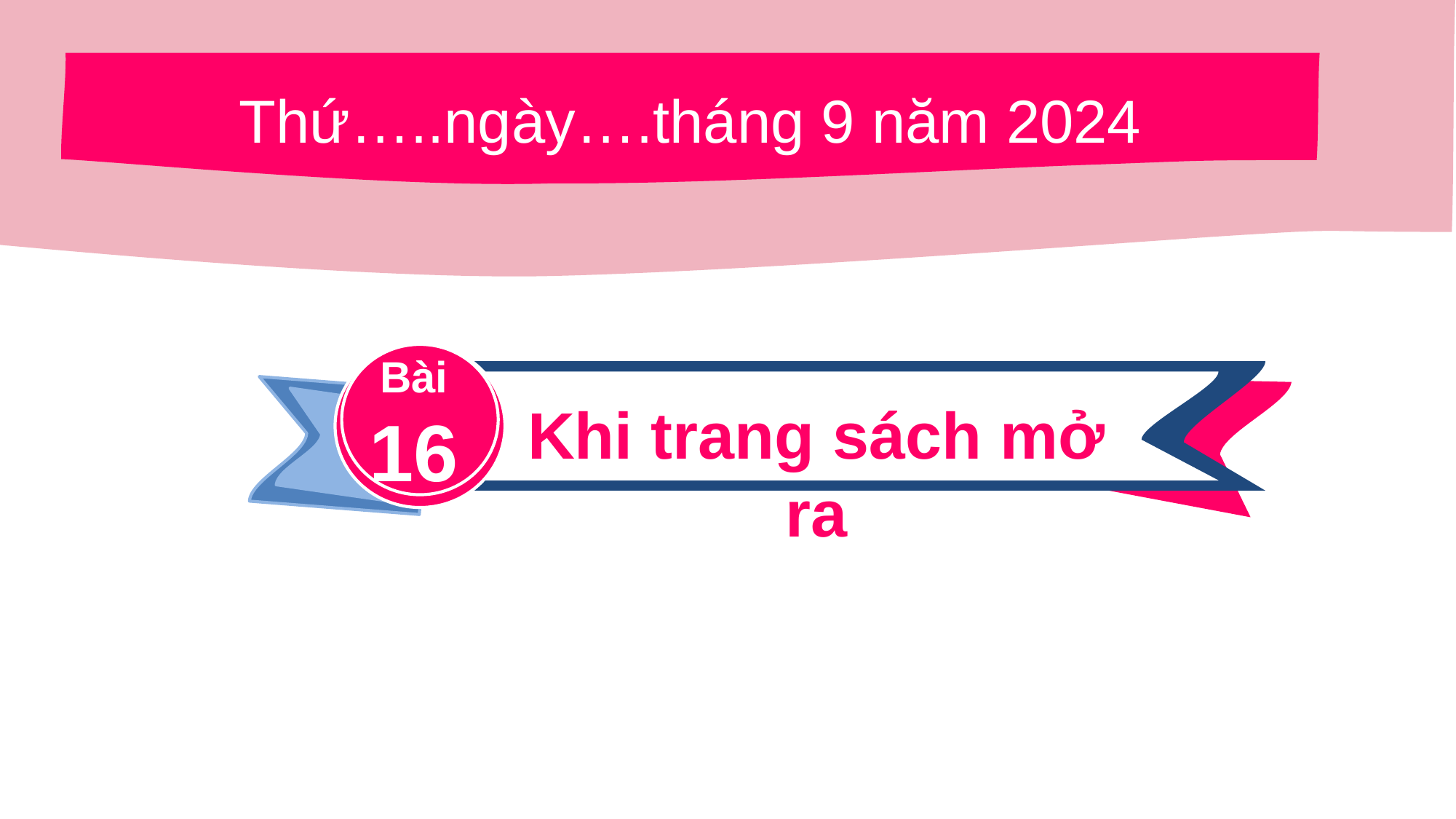

5
Thứ…..ngày….tháng 9 năm 2024
Bài
16

Khi trang sách mở ra